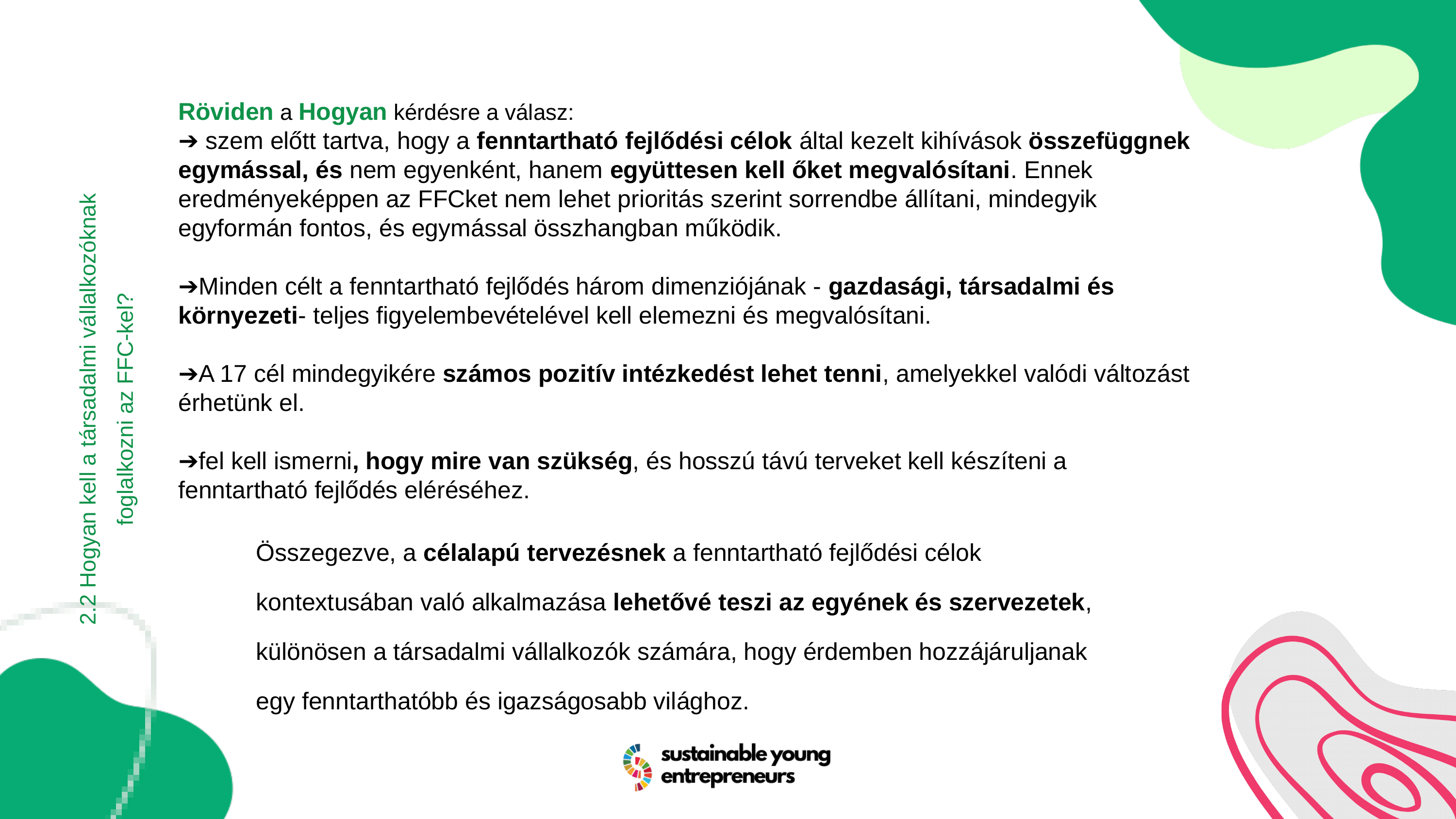

Röviden a Hogyan kérdésre a válasz:
➔ szem előtt tartva, hogy a fenntartható fejlődési célok által kezelt kihívások összefüggnek egymással, és nem egyenként, hanem együttesen kell őket megvalósítani. Ennek eredményeképpen az FFCket nem lehet prioritás szerint sorrendbe állítani, mindegyik egyformán fontos, és egymással összhangban működik.
➔Minden célt a fenntartható fejlődés három dimenziójának - gazdasági, társadalmi és környezeti- teljes figyelembevételével kell elemezni és megvalósítani.
➔A 17 cél mindegyikére számos pozitív intézkedést lehet tenni, amelyekkel valódi változást érhetünk el.
➔fel kell ismerni, hogy mire van szükség, és hosszú távú terveket kell készíteni a fenntartható fejlődés eléréséhez.
2.2 Hogyan kell a társadalmi vállalkozóknak foglalkozni az FFC-kel?
Összegezve, a célalapú tervezésnek a fenntartható fejlődési célok kontextusában való alkalmazása lehetővé teszi az egyének és szervezetek, különösen a társadalmi vállalkozók számára, hogy érdemben hozzájáruljanak egy fenntarthatóbb és igazságosabb világhoz.